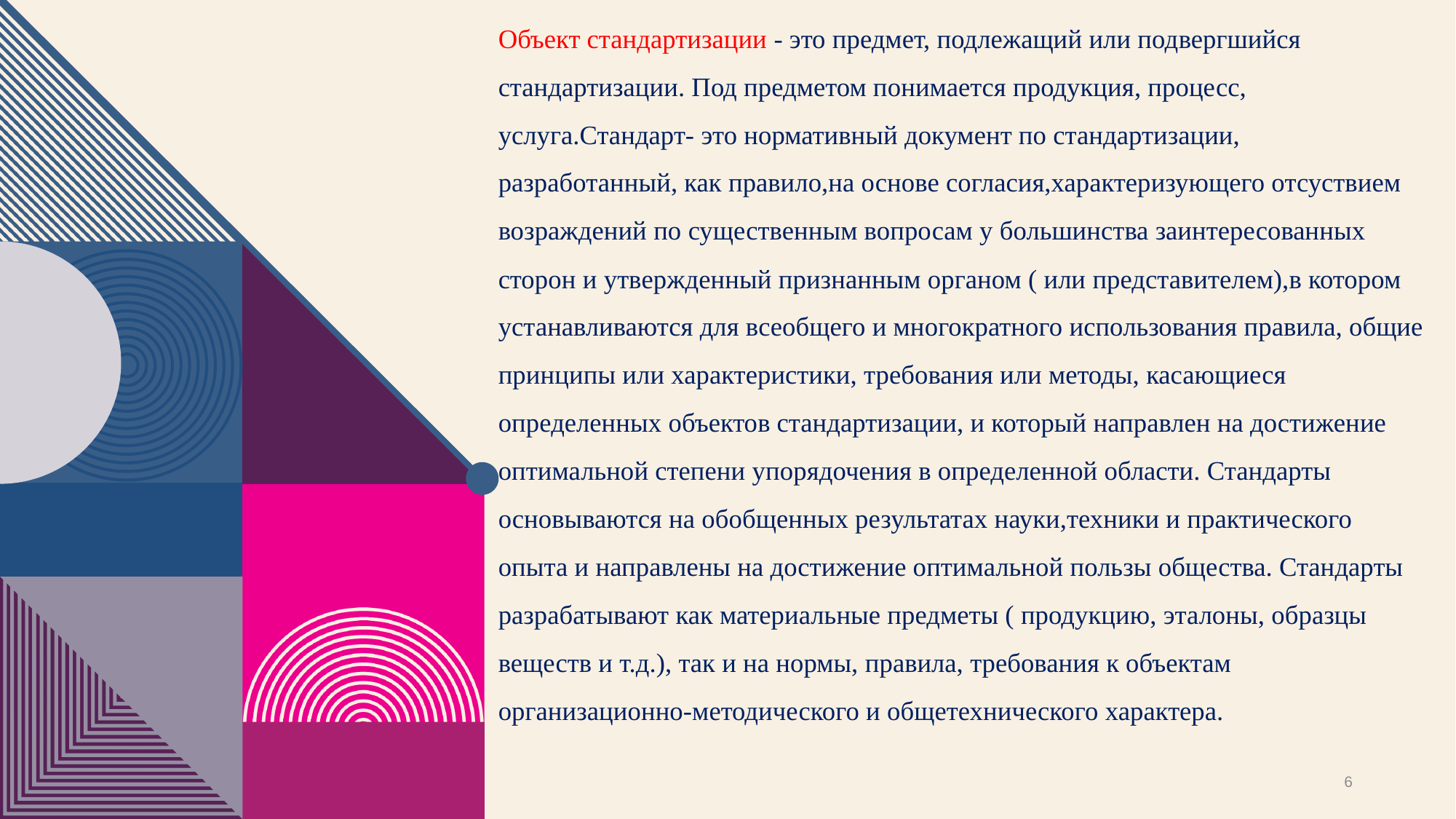

Объект стандартизации - это предмет, подлежащий или под­вергшийся стандартизации. Под предметом понимается продукция, процесс, услуга.Стандарт- это нормативный документ по стандартизации, разработанный, как правило,на основе согласия,характеризующего отсуствием возраждений по существенным вопросам у большинства заинтересованных сторон и утвержденный признанным органом ( или представителем),в котором устанавливаются для всеобщего и многократного использования правила, общие принципы или характеристики, требования или методы, касающиеся определенных объектов стандартизации, и который направлен на достижение оптимальной степени упорядочения в определенной области. Стандарты основываются на обобщенных результатах науки,техники и практического опыта и направлены на достижение оптимальной пользы общества. Стандарты разрабатывают как материальные предметы ( продукцию, эталоны, образцы веществ и т.д.), так и на нормы, правила, требования к объектам организационно-методического и общетехнического характера.

6